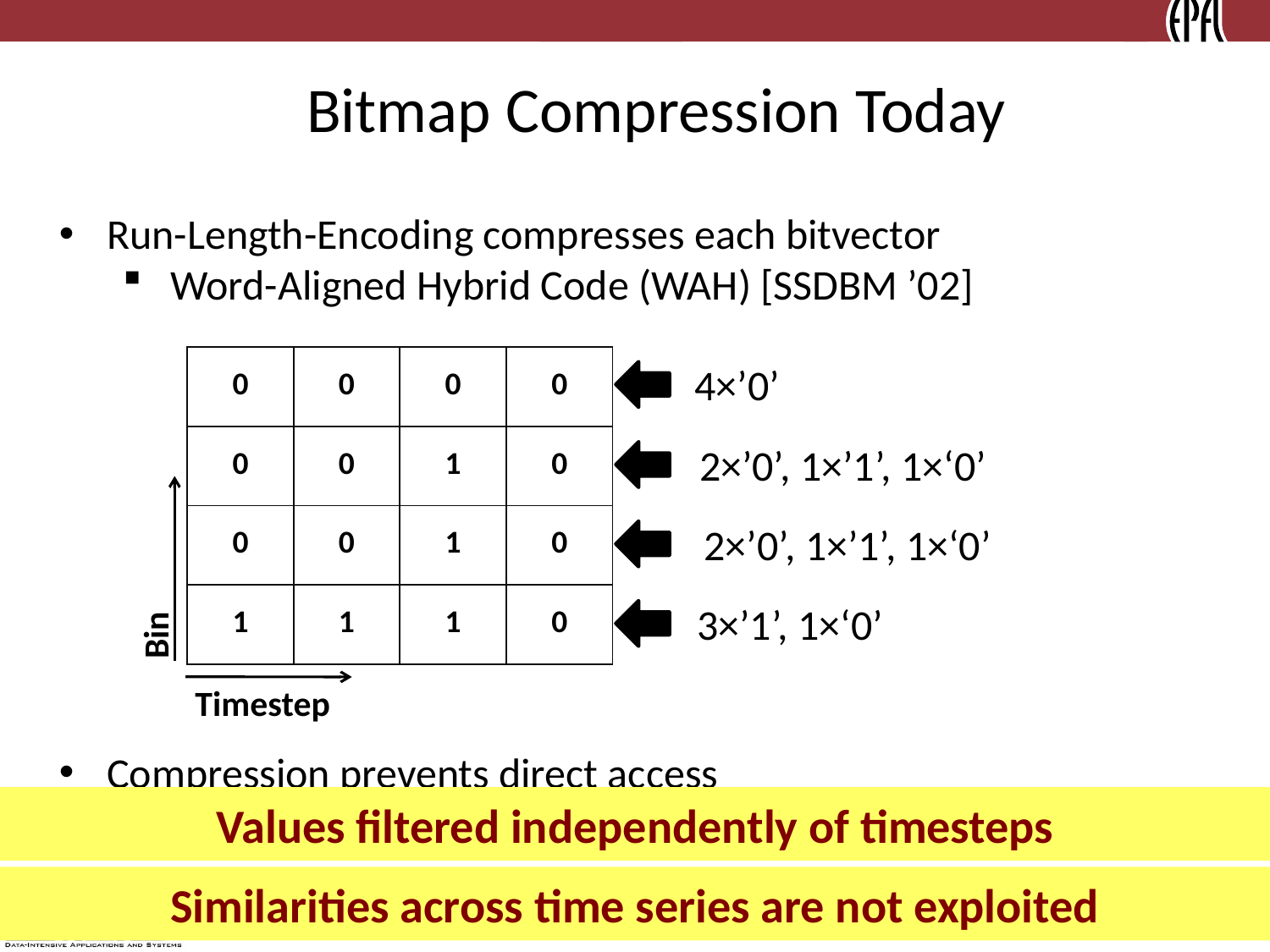

Bitmap Compression Today
Run-Length-Encoding compresses each bitvector
Word-Aligned Hybrid Code (WAH) [SSDBM ’02]
| 0 | 0 | 0 | 0 |
| --- | --- | --- | --- |
| 0 | 0 | 1 | 0 |
| 0 | 0 | 1 | 0 |
| 1 | 1 | 1 | 0 |
4×’0’

2×’0’, 1×’1’, 1×‘0’

Bin
2×’0’, 1×’1’, 1×‘0’

3×’1’, 1×‘0’

Timestep
Compression prevents direct access
Timesteps don’t correspond to bit positions
Values filtered independently of timesteps
6
Similarities across time series are not exploited